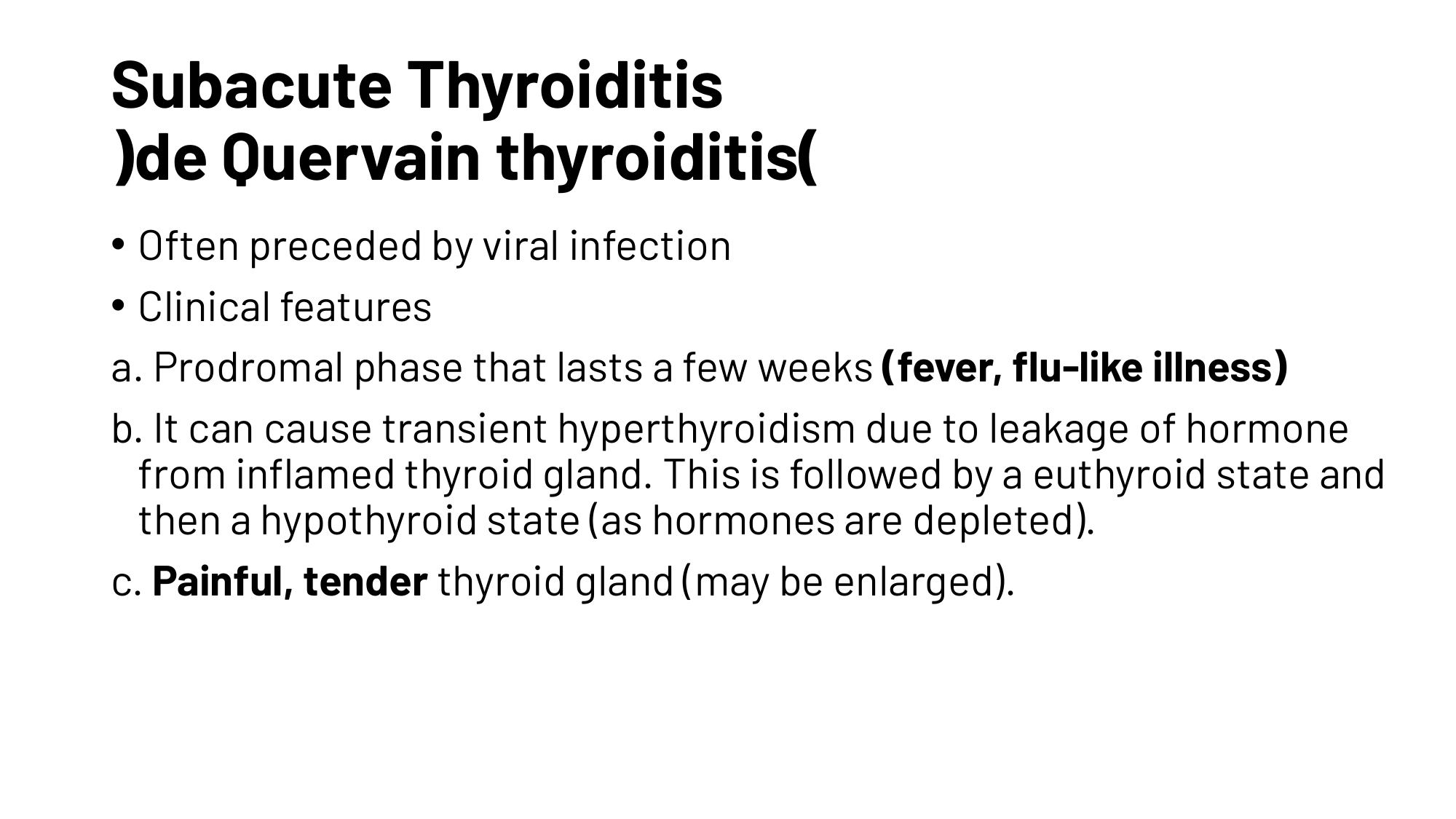

# Subacute Thyroiditis )de Quervain thyroiditis(
Often preceded by viral infection
Clinical features
a. Prodromal phase that lasts a few weeks (fever, flu-like illness)
b. It can cause transient hyperthyroidism due to leakage of hormone from inflamed thyroid gland. This is followed by a euthyroid state and then a hypothyroid state (as hormones are depleted).
c. Painful, tender thyroid gland (may be enlarged).